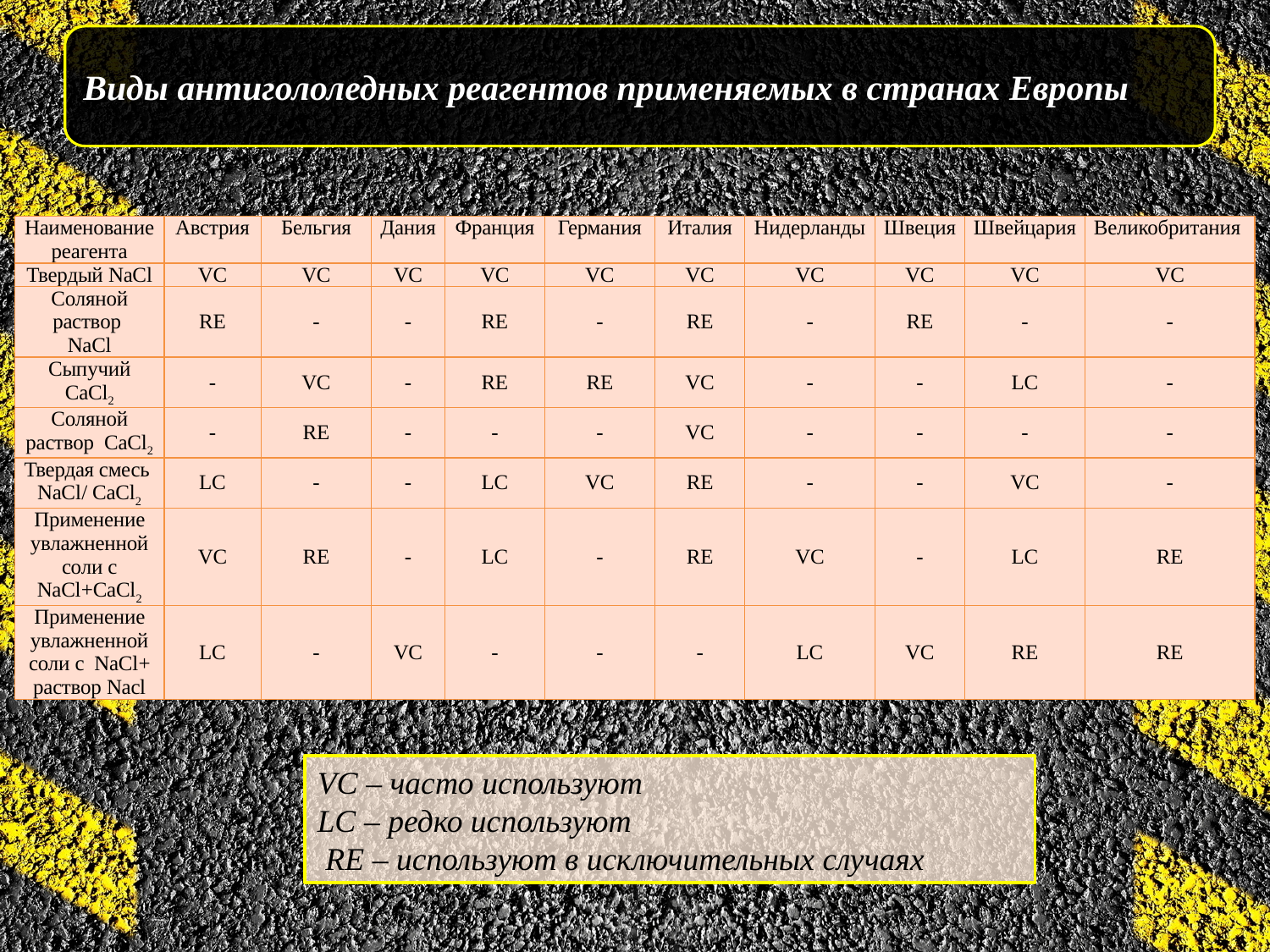

Виды антигололедных реагентов применяемых в странах Европы
| Наименование реагента | Австрия | Бельгия | Дания | Франция | Германия | Италия | Нидерланды | Швеция | Швейцария | Великобритания |
| --- | --- | --- | --- | --- | --- | --- | --- | --- | --- | --- |
| Твердый NaCl | VC | VC | VC | VC | VC | VC | VC | VC | VC | VC |
| Соляной раствор NaCl | RE | - | - | RE | - | RE | - | RE | - | - |
| Сыпучий CaCl2 | - | VC | - | RE | RE | VC | - | - | LC | - |
| Соляной раствор CaCl2 | - | RE | - | - | - | VC | - | - | - | - |
| Твердая смесь NaCl/ CaCl2 | LC | - | - | LC | VC | RE | - | - | VC | - |
| Применение увлажненной соли с NaCl+CaCl2 | VC | RE | - | LC | - | RE | VC | - | LC | RE |
| Применение увлажненной соли с NaCl+ раствор Nacl | LC | - | VC | - | - | - | LC | VC | RE | RE |
VC – часто используют
LC – редко используют
 RE – используют в исключительных случаях